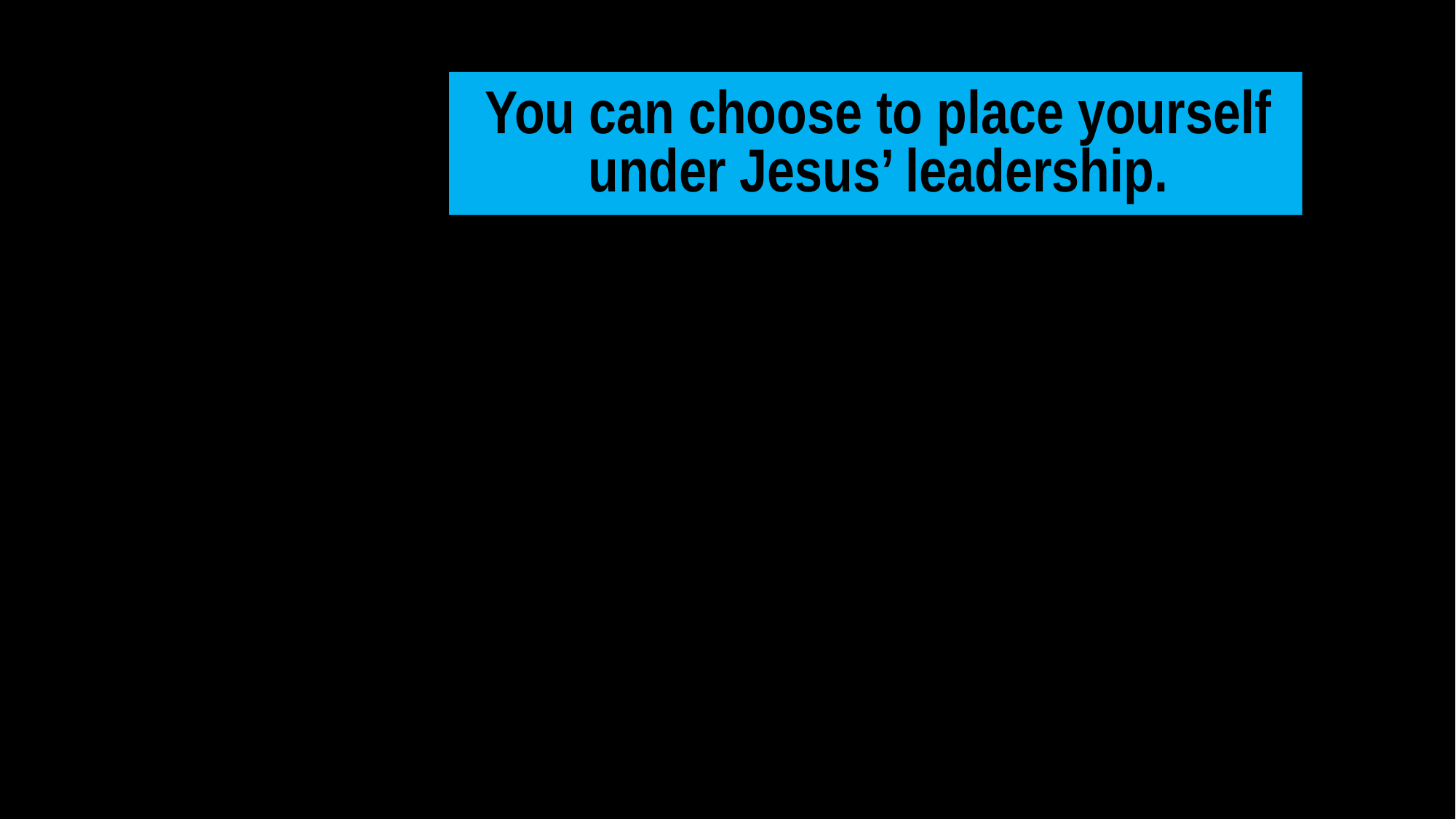

You can choose to place yourself under Jesus’ leadership.